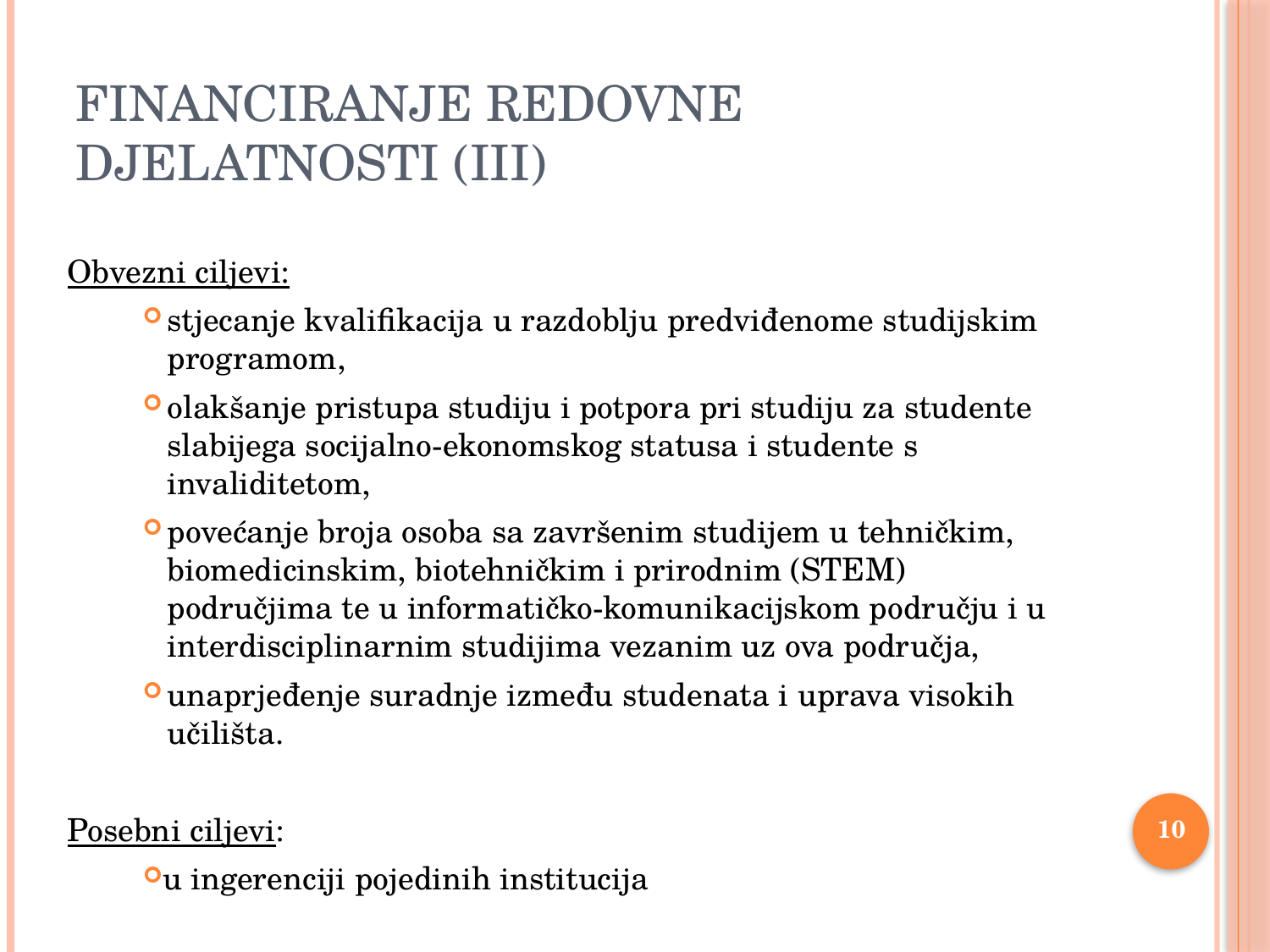

# FINANCIRANJE REDOVNE DJELATNOSTI (III)

Obvezni ciljevi:
stjecanje kvalifikacija u razdoblju predviđenome studijskim programom,
olakšanje pristupa studiju i potpora pri studiju za studente slabijega socijalno-ekonomskog statusa i studente s invaliditetom,
povećanje broja osoba sa završenim studijem u tehničkim, biomedicinskim, biotehničkim i prirodnim (STEM) područjima te u informatičko-komunikacijskom području i u interdisciplinarnim studijima vezanim uz ova područja,
unaprjeđenje suradnje između studenata i uprava visokih učilišta.

Posebni ciljevi:
u ingerenciji pojedinih institucija

10